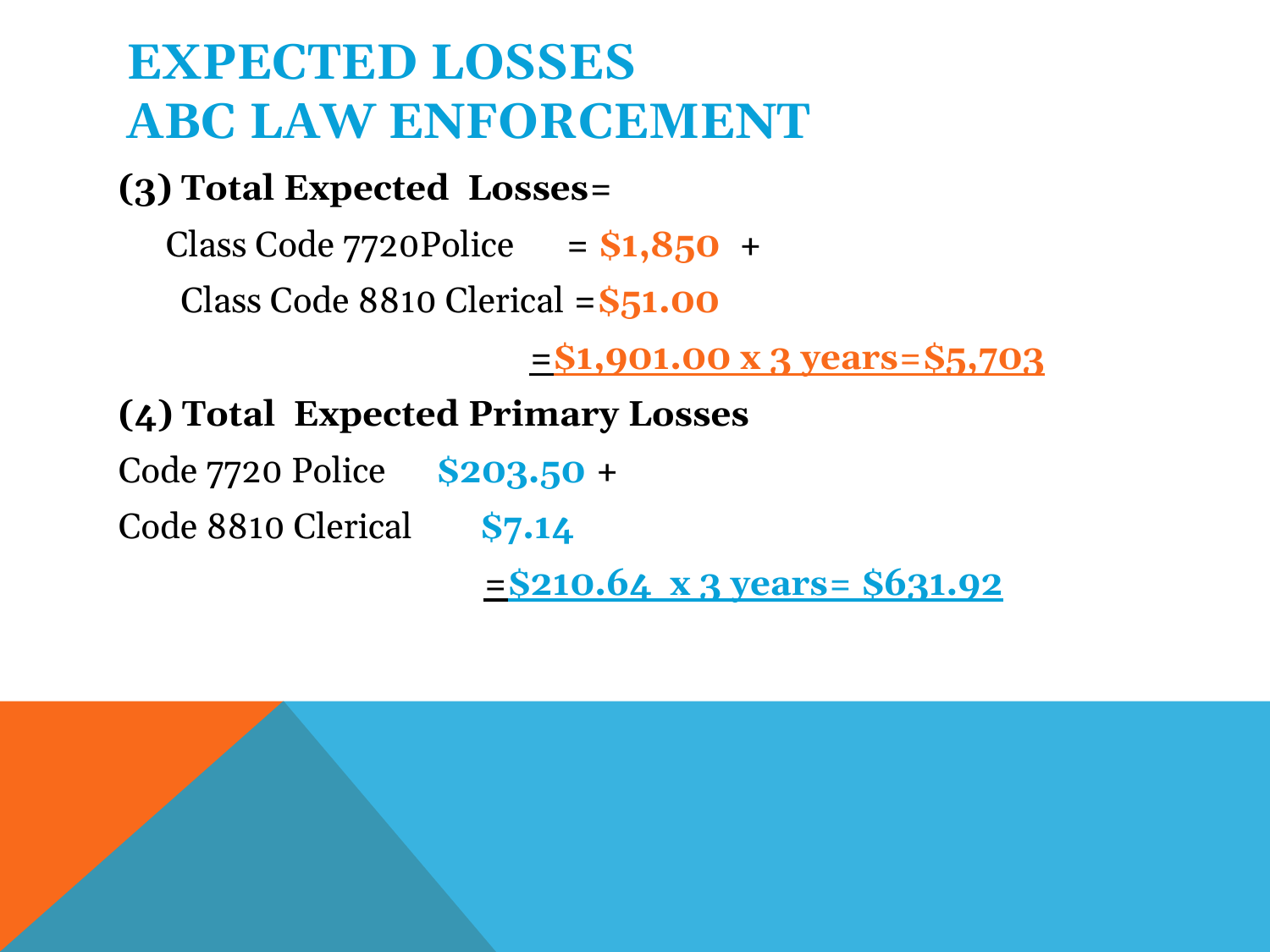

# Expected losses Abc Law Enforcement
(3) Total Expected  Losses=
       Class Code 7720Police      = $1,850  +
       Class Code 8810 Clerical =$51.00
                                                         =$1,901.00 x 3 years=$5,703
(4) Total  Expected Primary Losses
Code 7720 Police      $203.50 +
Code 8810 Clerical        $7.14
                                         =$210.64  x 3 years= $631.92